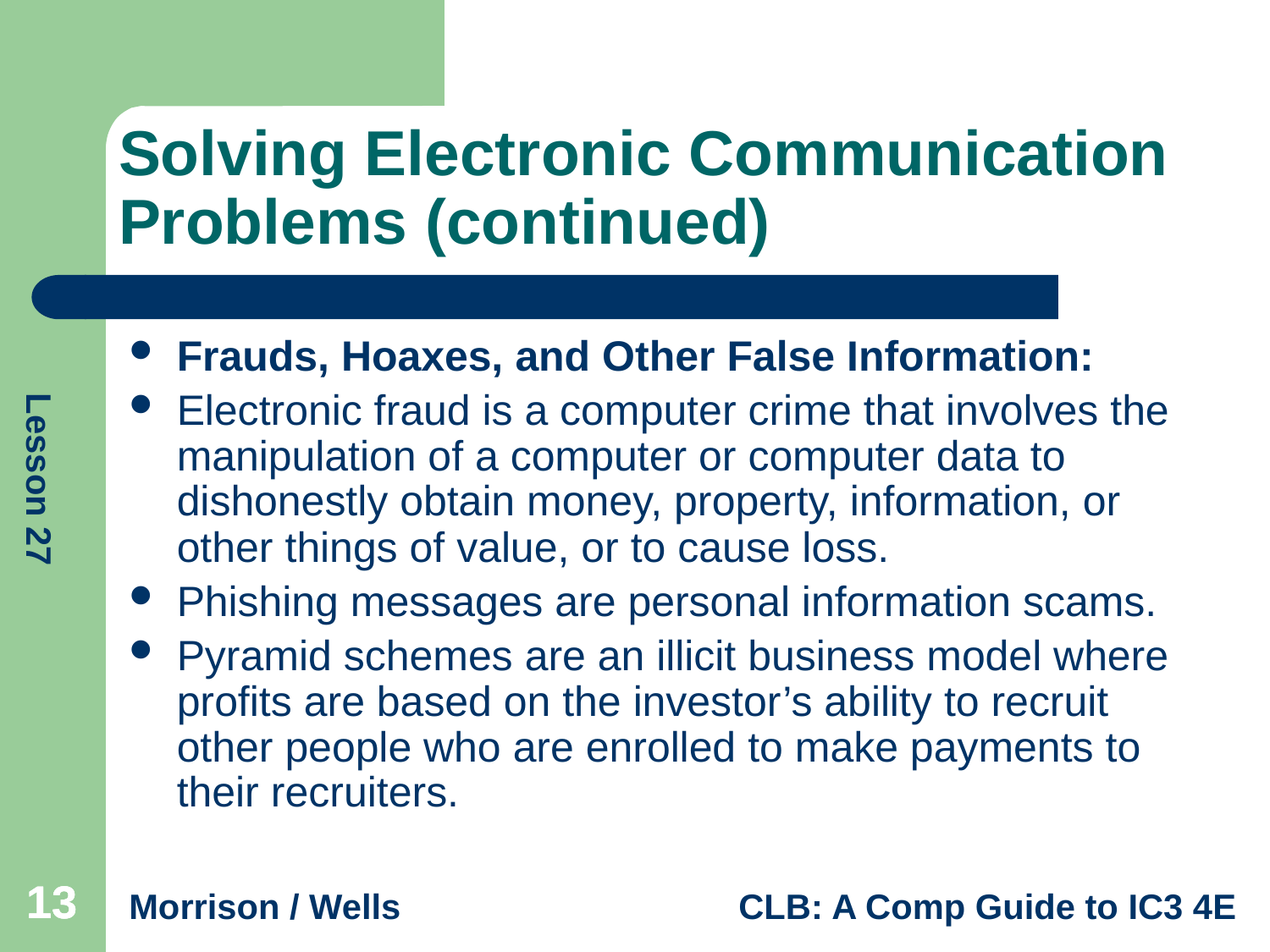

# Solving Electronic Communication Problems (continued)
Frauds, Hoaxes, and Other False Information:
Electronic fraud is a computer crime that involves the manipulation of a computer or computer data to dishonestly obtain money, property, information, or other things of value, or to cause loss.
Phishing messages are personal information scams.
Pyramid schemes are an illicit business model where profits are based on the investor’s ability to recruit other people who are enrolled to make payments to their recruiters.

13
13
13